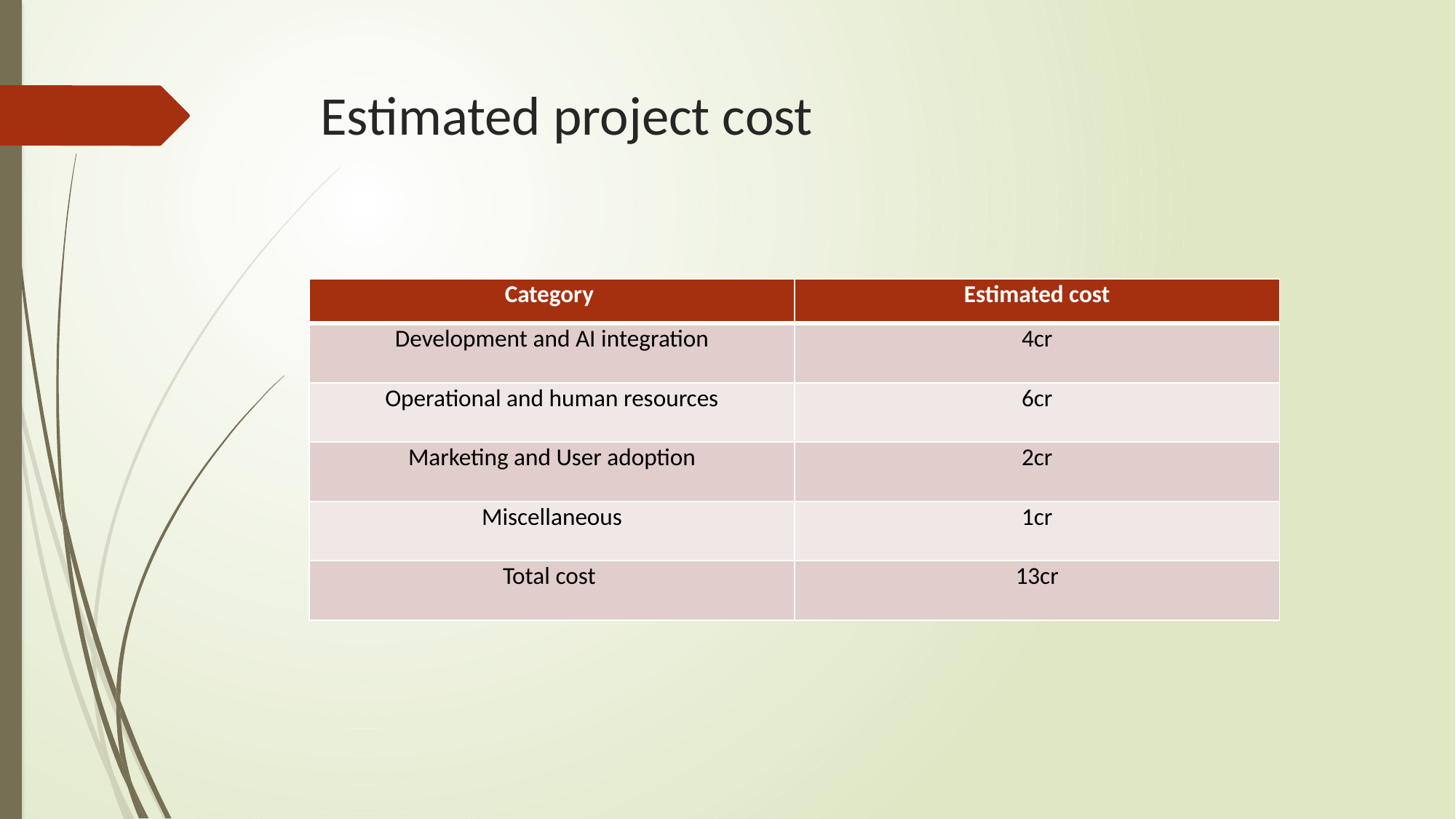

# Estimated project cost
| Category | Estimated cost |
| --- | --- |
| Development and AI integration | 4cr |
| Operational and human resources | 6cr |
| Marketing and User adoption | 2cr |
| Miscellaneous | 1cr |
| Total cost | 13cr |